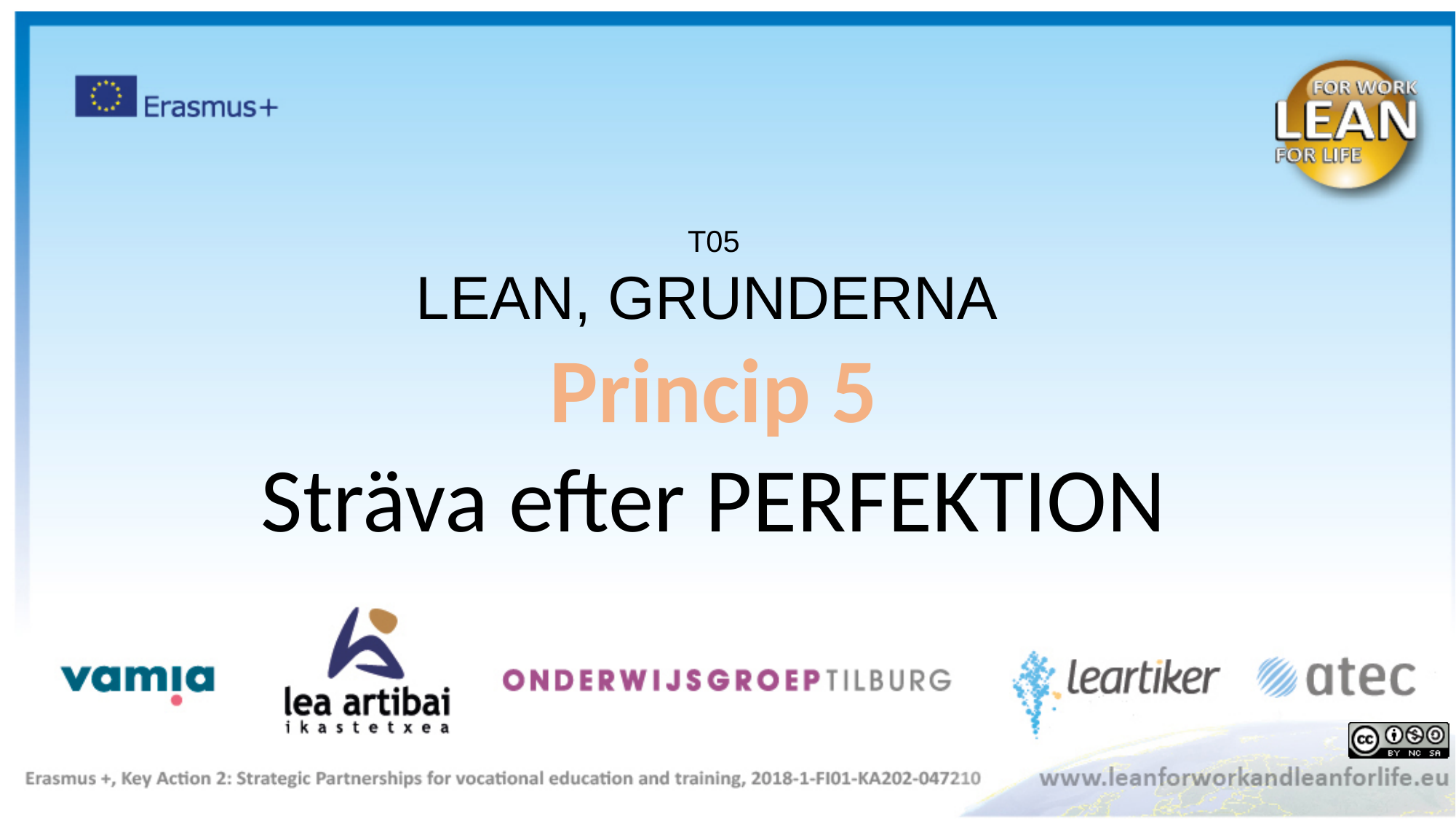

T05
LEAN, GRUNDERNA
Princip 5
Sträva efter PERFEKTION